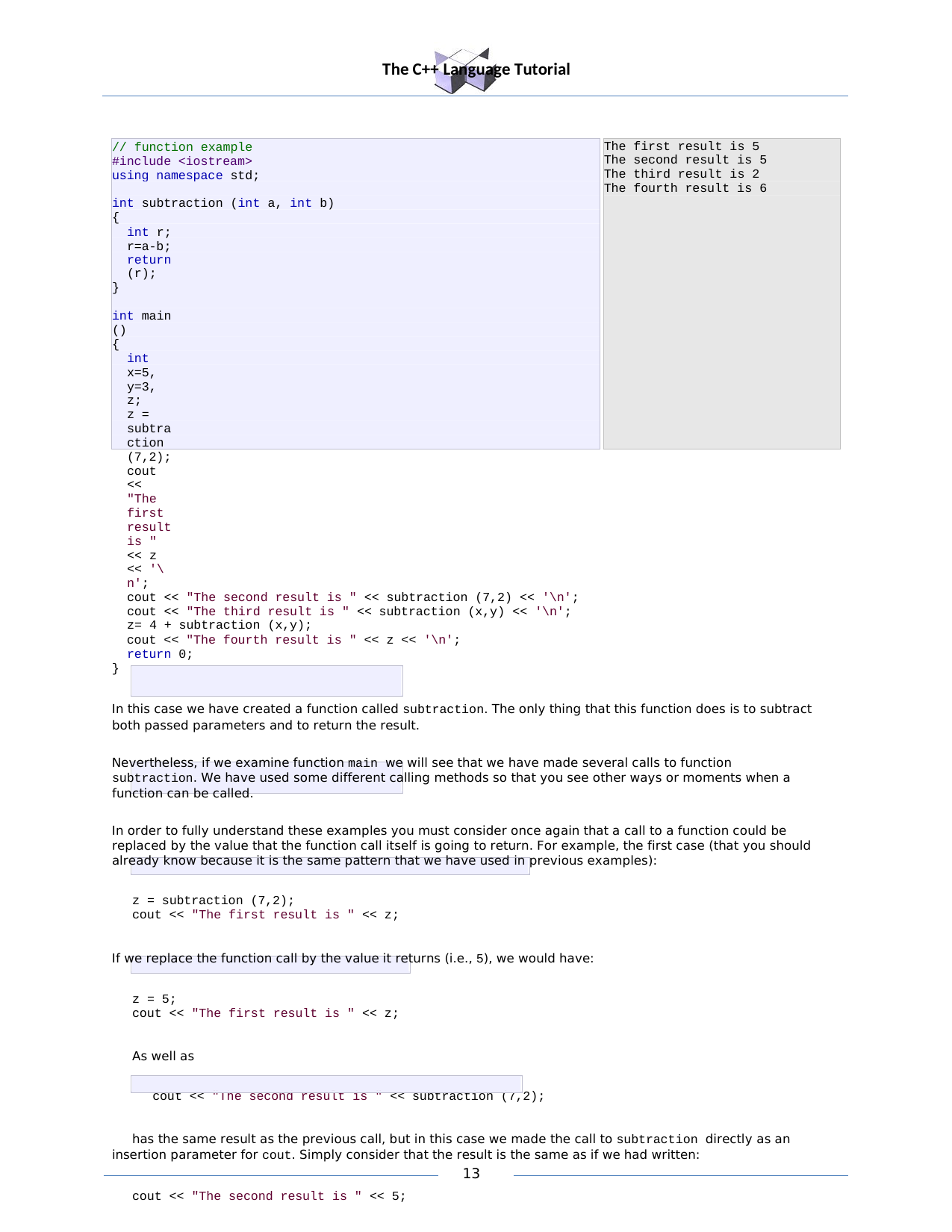

The C++ Language Tutorial

// function example
#include <iostream> using namespace std;
The first result is 5 The second result is 5 The third result is 2 The fourth result is 6

int subtraction (int a, int b)
{
int r; r=a-b;
return (r);
}

int main ()
{
int x=5, y=3, z;
z = subtraction (7,2);
cout << "The first result is " << z << '\n';
cout << "The second result is " << subtraction (7,2) << '\n'; cout << "The third result is " << subtraction (x,y) << '\n'; z= 4 + subtraction (x,y);
cout << "The fourth result is " << z << '\n'; return 0;
}

In this case we have created a function called subtraction. The only thing that this function does is to subtract both passed parameters and to return the result.

Nevertheless, if we examine function main we will see that we have made several calls to function subtraction. We have used some different calling methods so that you see other ways or moments when a function can be called.

In order to fully understand these examples you must consider once again that a call to a function could be replaced by the value that the function call itself is going to return. For example, the first case (that you should already know because it is the same pattern that we have used in previous examples):

z = subtraction (7,2);
cout << "The first result is " << z;

If we replace the function call by the value it returns (i.e., 5), we would have:

z = 5;
cout << "The first result is " << z;

As well as

cout << "The second result is " << subtraction (7,2);

has the same result as the previous call, but in this case we made the call to subtraction directly as an insertion parameter for cout. Simply consider that the result is the same as if we had written:

cout << "The second result is " << 5;
since 5 is the value returned by subtraction (7,2). In the case of:

cout << "The third result is " << subtraction (x,y);

13